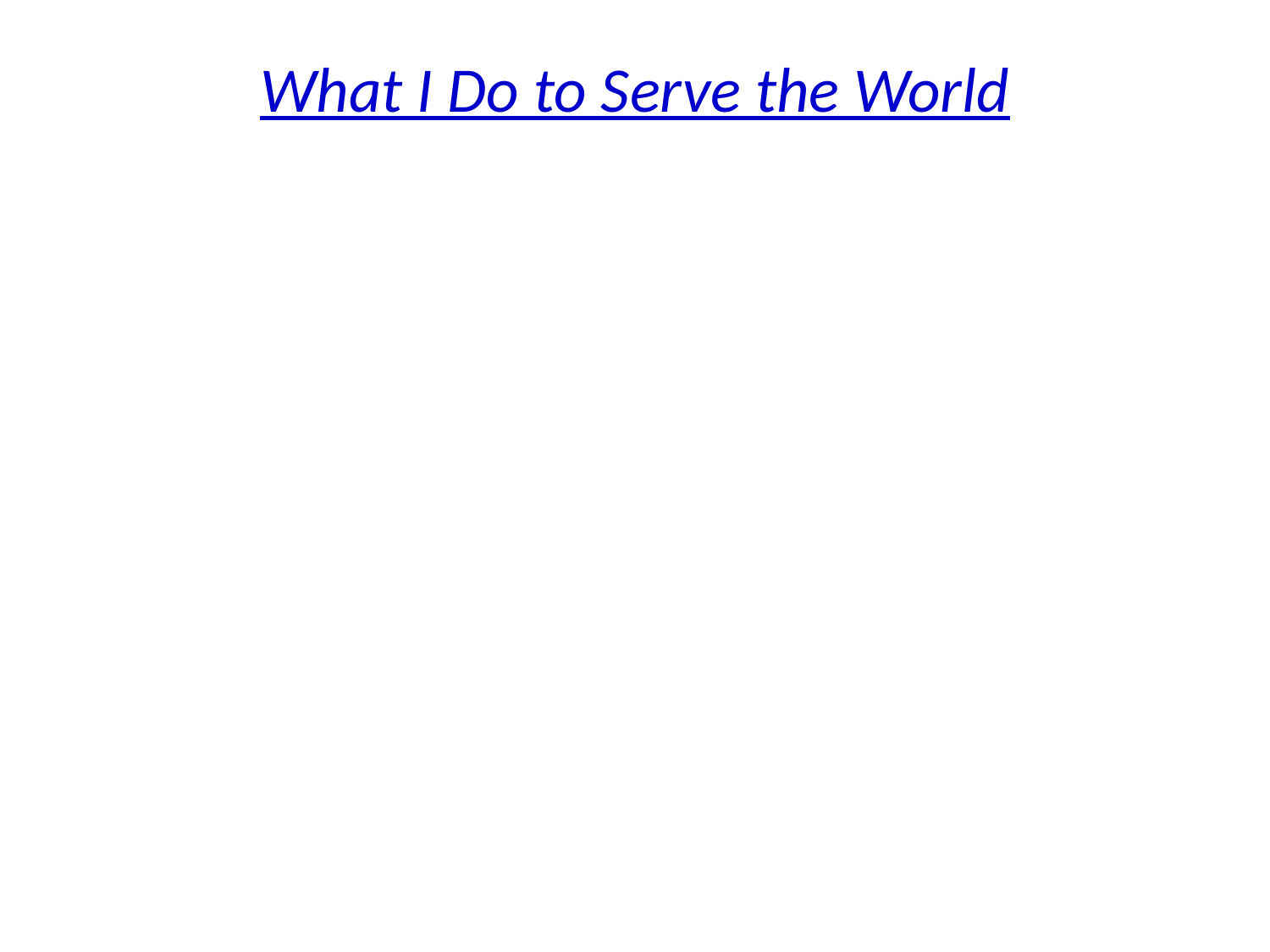

# What I Do to Serve the World